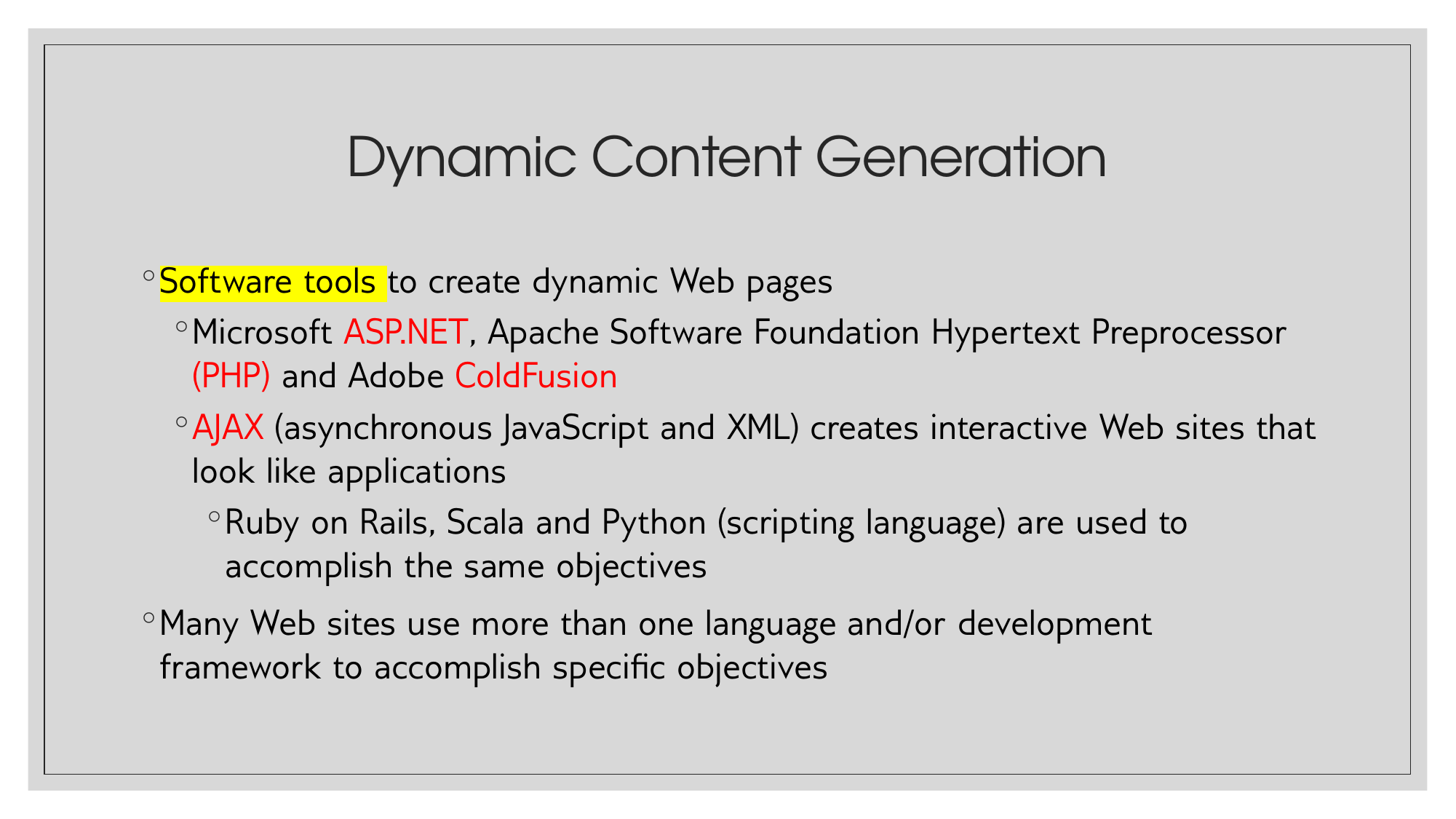

# Dynamic Content Generation
Software tools to create dynamic Web pages
Microsoft ASP.NET, Apache Software Foundation Hypertext Preprocessor (PHP) and Adobe ColdFusion
AJAX (asynchronous JavaScript and XML) creates interactive Web sites that look like applications
Ruby on Rails, Scala and Python (scripting language) are used to accomplish the same objectives
Many Web sites use more than one language and/or development framework to accomplish specific objectives